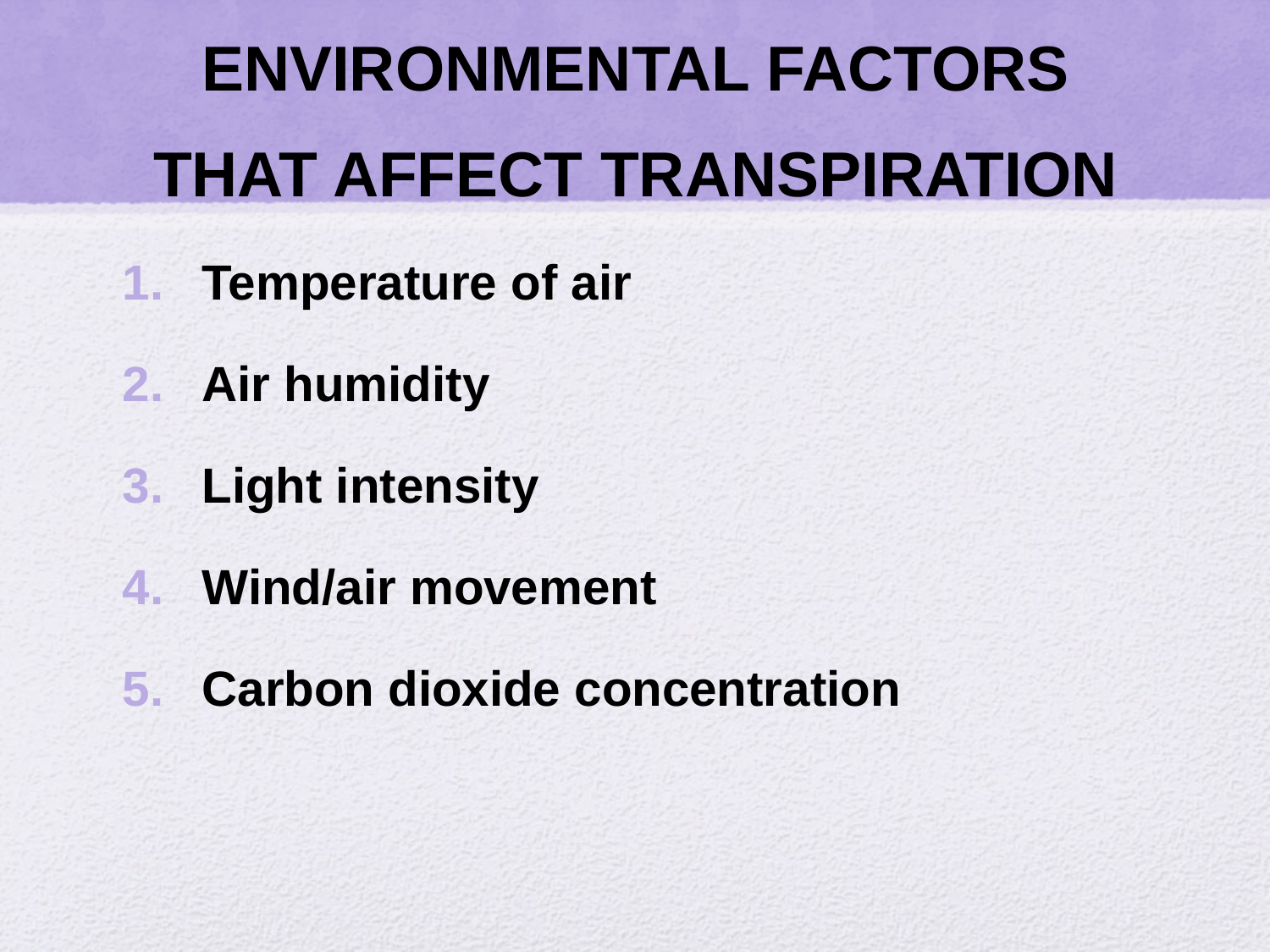

# ENVIRONMENTAL FACTORS THAT AFFECT TRANSPIRATION
Temperature of air
Air humidity
Light intensity
Wind/air movement
Carbon dioxide concentration